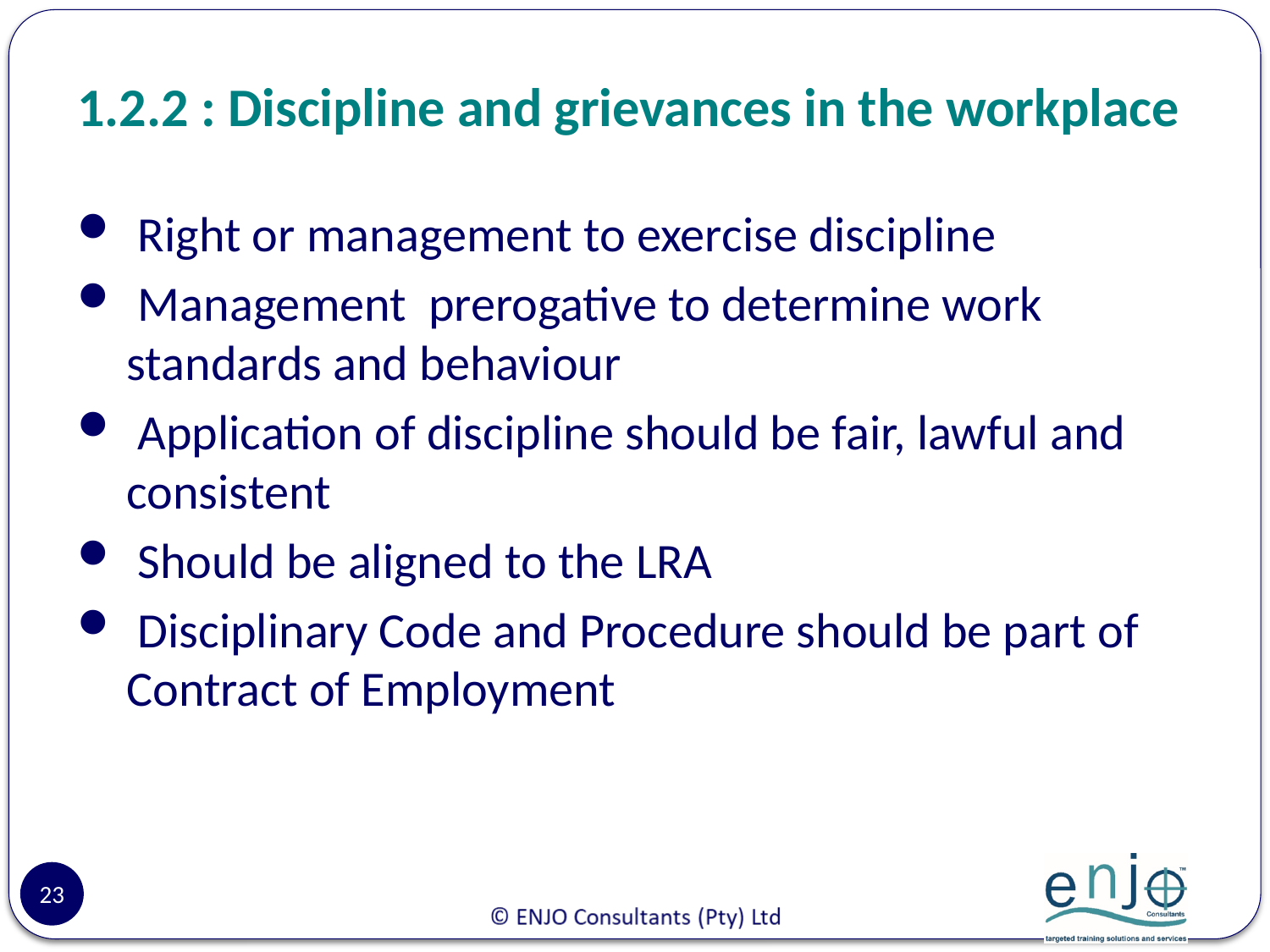

# 1.2.2 : Discipline and grievances in the workplace
 Right or management to exercise discipline
 Management  prerogative to determine work standards and behaviour
 Application of discipline should be fair, lawful and consistent
 Should be aligned to the LRA
 Disciplinary Code and Procedure should be part of Contract of Employment
23